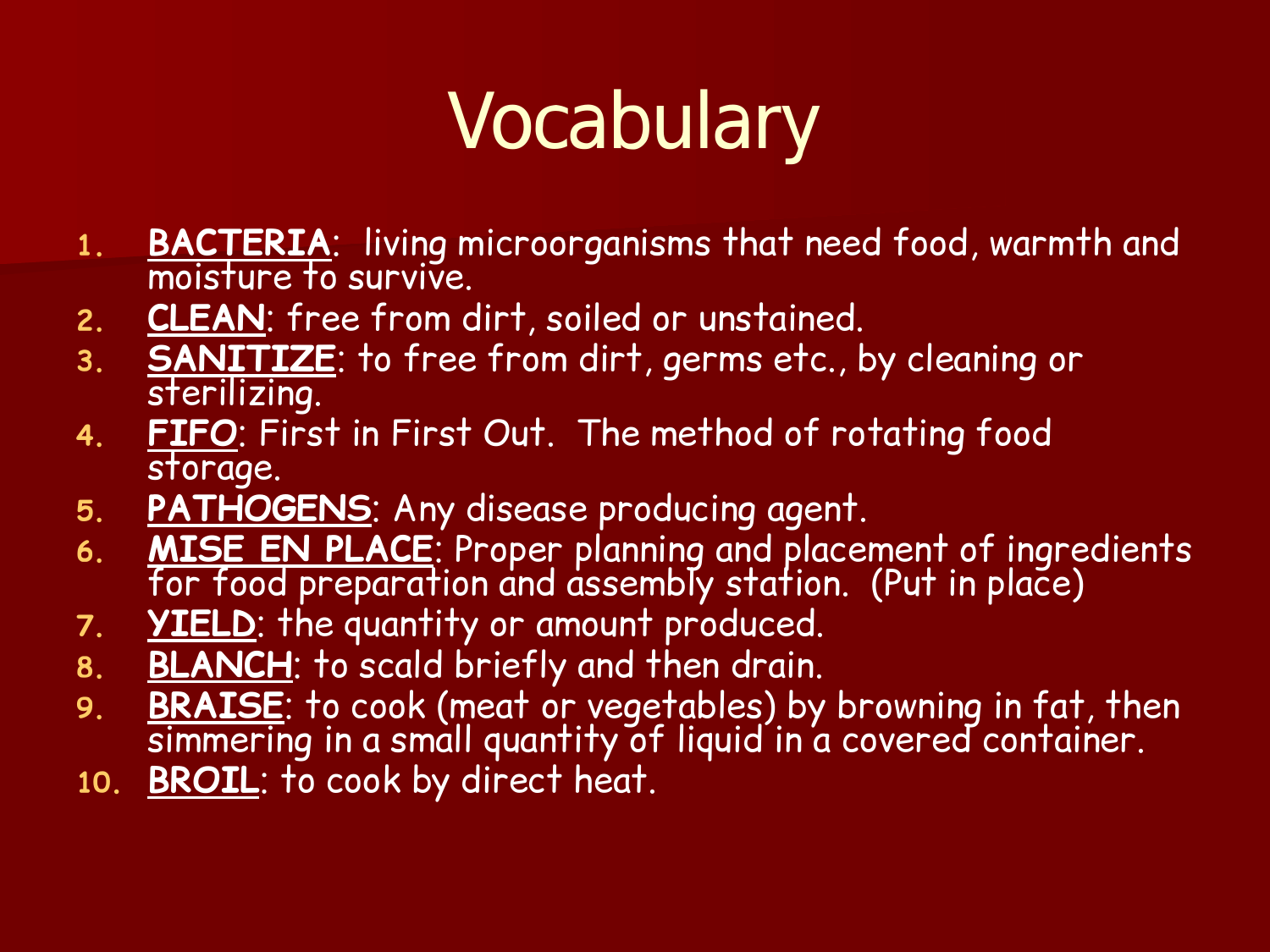

# Vocabulary
BACTERIA:  living microorganisms that need food, warmth and moisture to survive.
CLEAN: free from dirt, soiled or unstained.
SANITIZE: to free from dirt, germs etc., by cleaning or sterilizing.
FIFO: First in First Out.  The method of rotating food storage.
PATHOGENS: Any disease producing agent.
MISE EN PLACE: Proper planning and placement of ingredients for food preparation and assembly station.  (Put in place)
YIELD: the quantity or amount produced.
BLANCH: to scald briefly and then drain.
BRAISE: to cook (meat or vegetables) by browning in fat, then simmering in a small quantity of liquid in a covered container.
BROIL: to cook by direct heat.